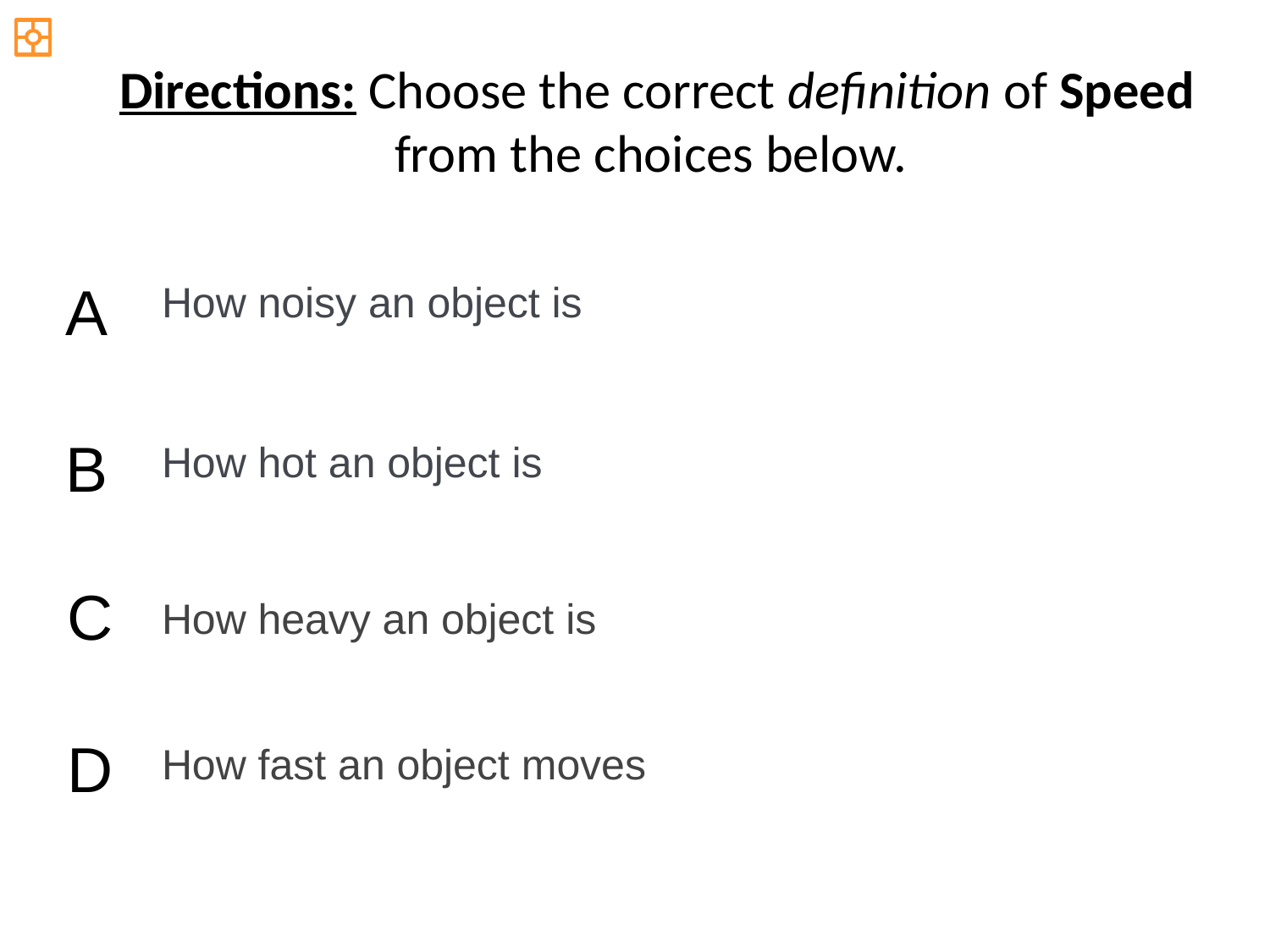

Directions: Choose the correct definition of Speed from the choices below.
A

How noisy an object is
B
How hot an object is
C
How heavy an object is
D
How fast an object moves